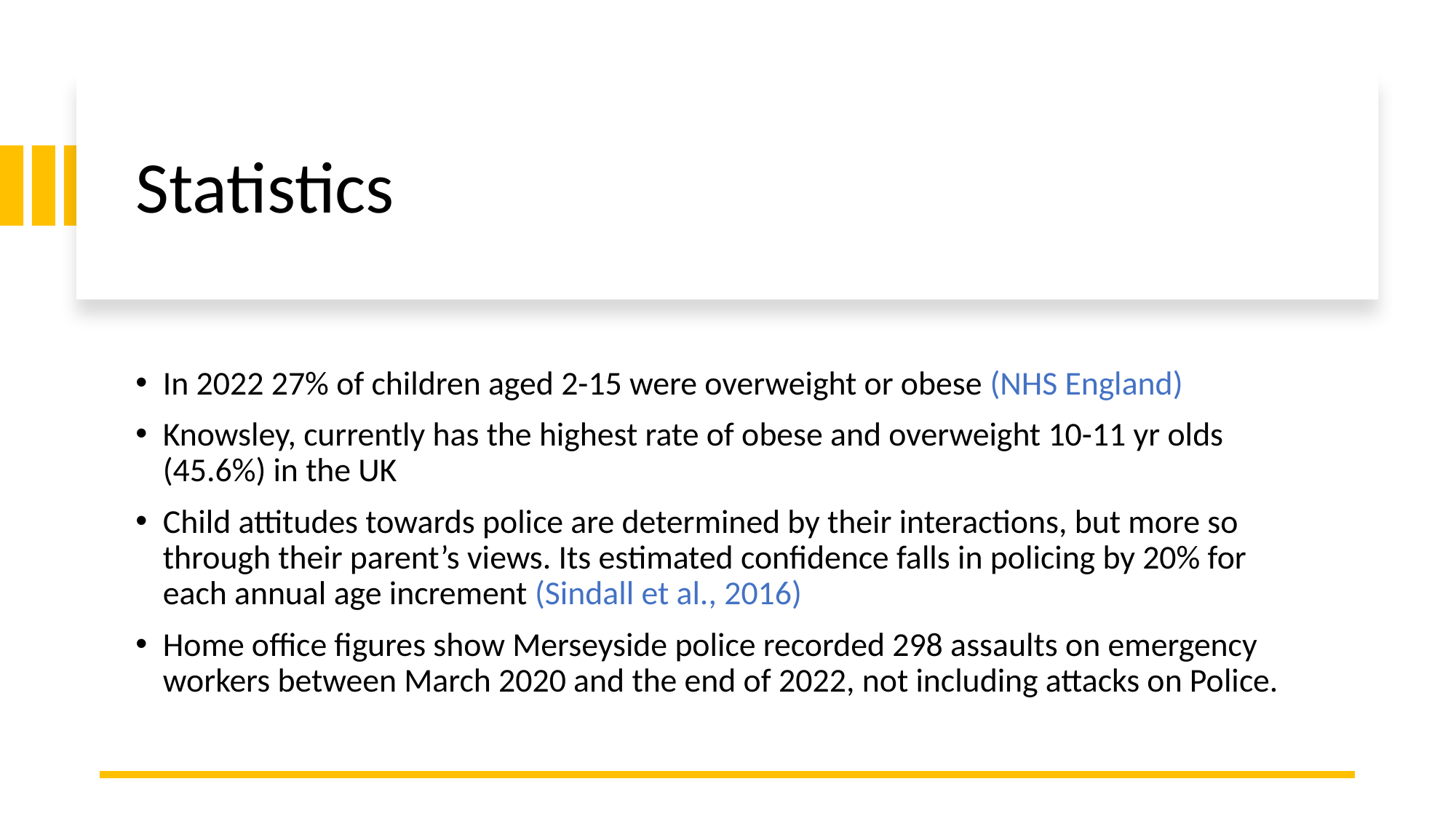

# Statistics

In 2022 27% of children aged 2-15 were overweight or obese (NHS England)
Knowsley, currently has the highest rate of obese and overweight 10-11 yr olds (45.6%) in the UK
Child attitudes towards police are determined by their interactions, but more so through their parent’s views. Its estimated confidence falls in policing by 20% for each annual age increment (Sindall et al., 2016)
Home office figures show Merseyside police recorded 298 assaults on emergency workers between March 2020 and the end of 2022, not including attacks on Police.